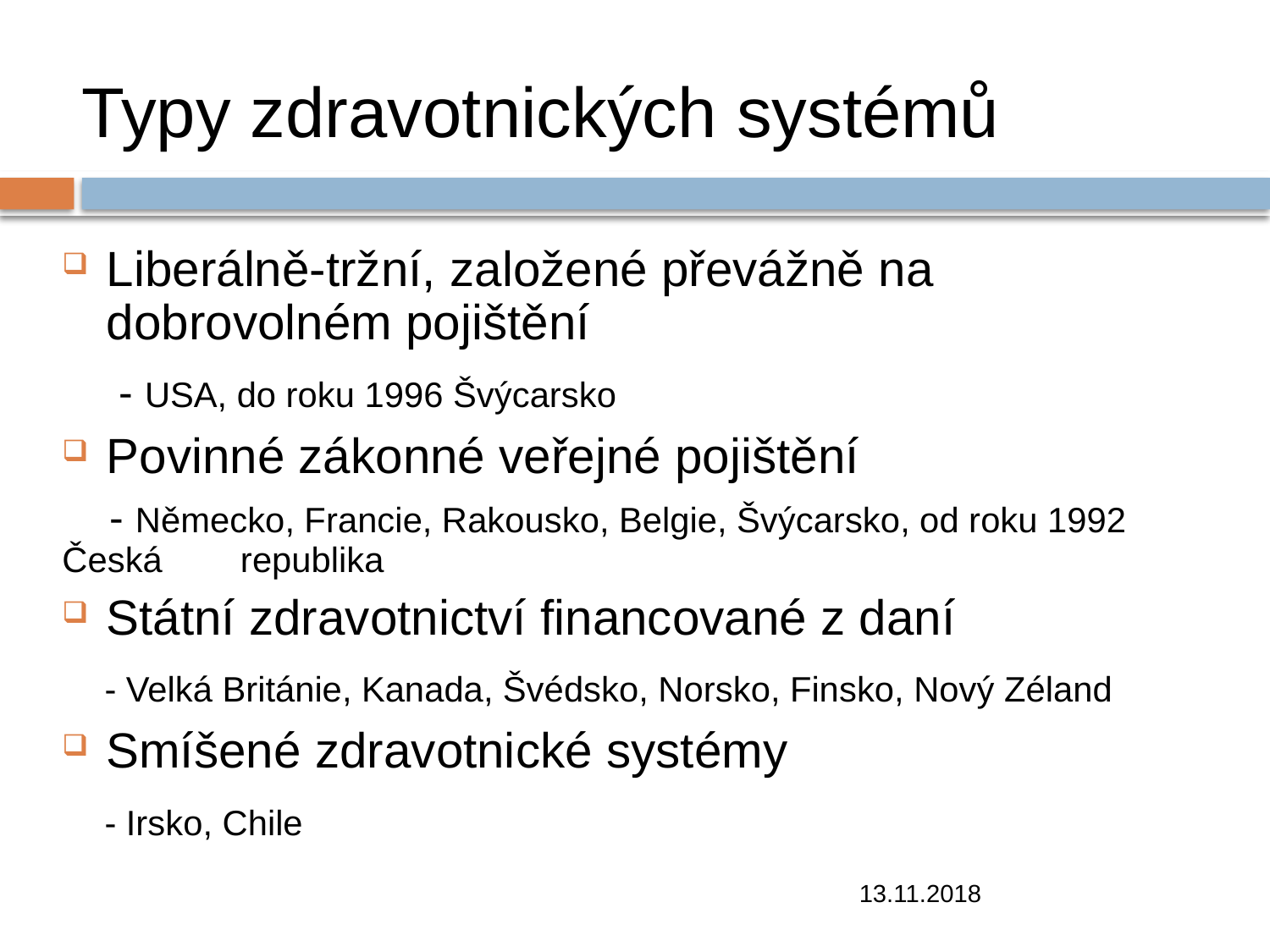

# Typy zdravotnických systémů
Liberálně-tržní, založené převážně na dobrovolném pojištění
    - USA, do roku 1996 Švýcarsko
Povinné zákonné veřejné pojištění
    - Německo, Francie, Rakousko, Belgie, Švýcarsko, od roku 1992 Česká        republika
Státní zdravotnictví financované z daní
   - Velká Británie, Kanada, Švédsko, Norsko, Finsko, Nový Zéland
Smíšené zdravotnické systémy
   - Irsko, Chile
13.11.2018